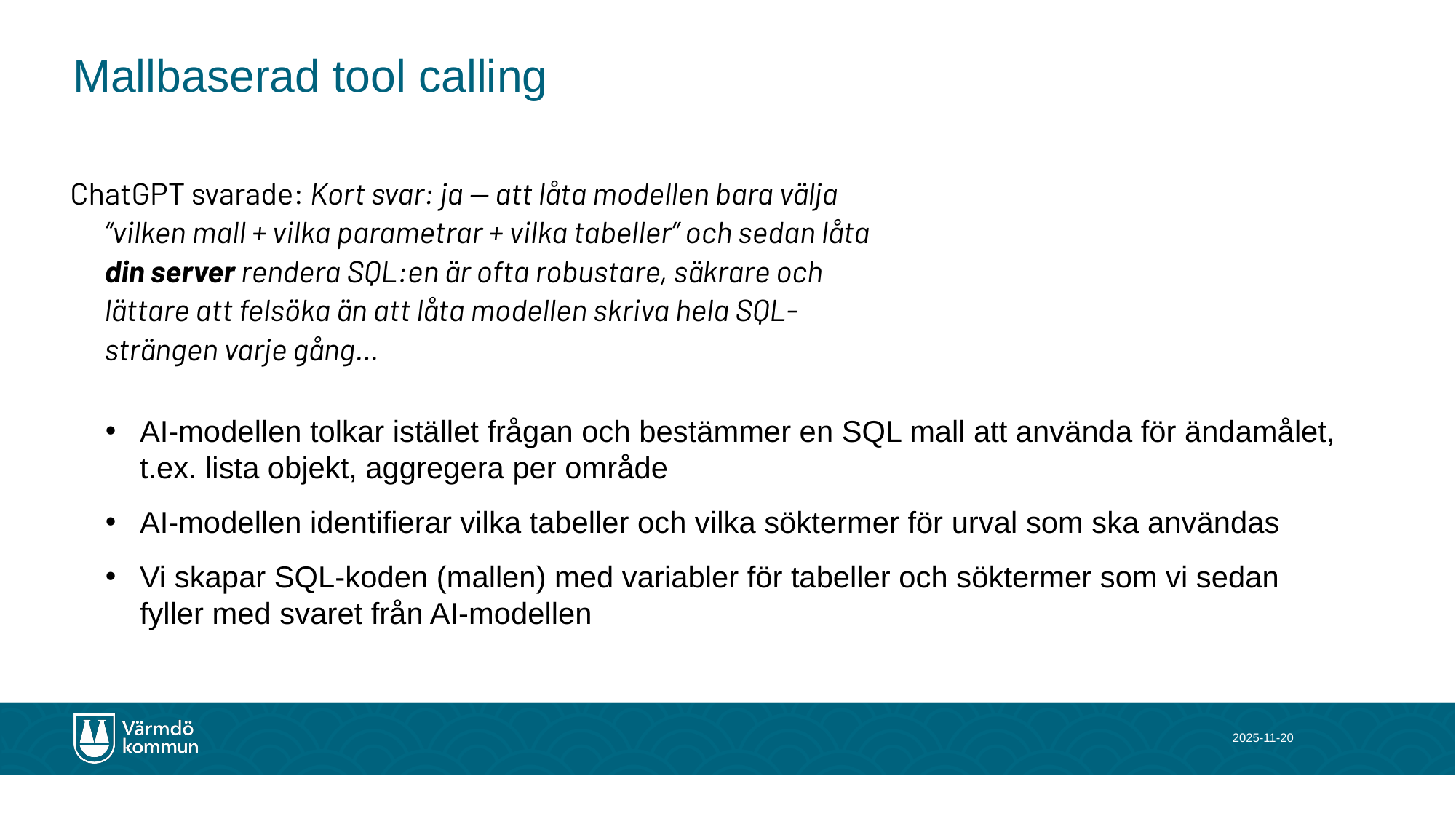

# Mallbaserad tool calling
ChatGPT svarade: Kort svar: ja — att låta modellen bara välja “vilken mall + vilka parametrar + vilka tabeller” och sedan låta din server rendera SQL:en är ofta robustare, säkrare och lättare att felsöka än att låta modellen skriva hela SQL-strängen varje gång…

AI-modellen tolkar istället frågan och bestämmer en SQL mall att använda för ändamålet, t.ex. lista objekt, aggregera per område
AI-modellen identifierar vilka tabeller och vilka söktermer för urval som ska användas
Vi skapar SQL-koden (mallen) med variabler för tabeller och söktermer som vi sedan fyller med svaret från AI-modellen
2025-11-20